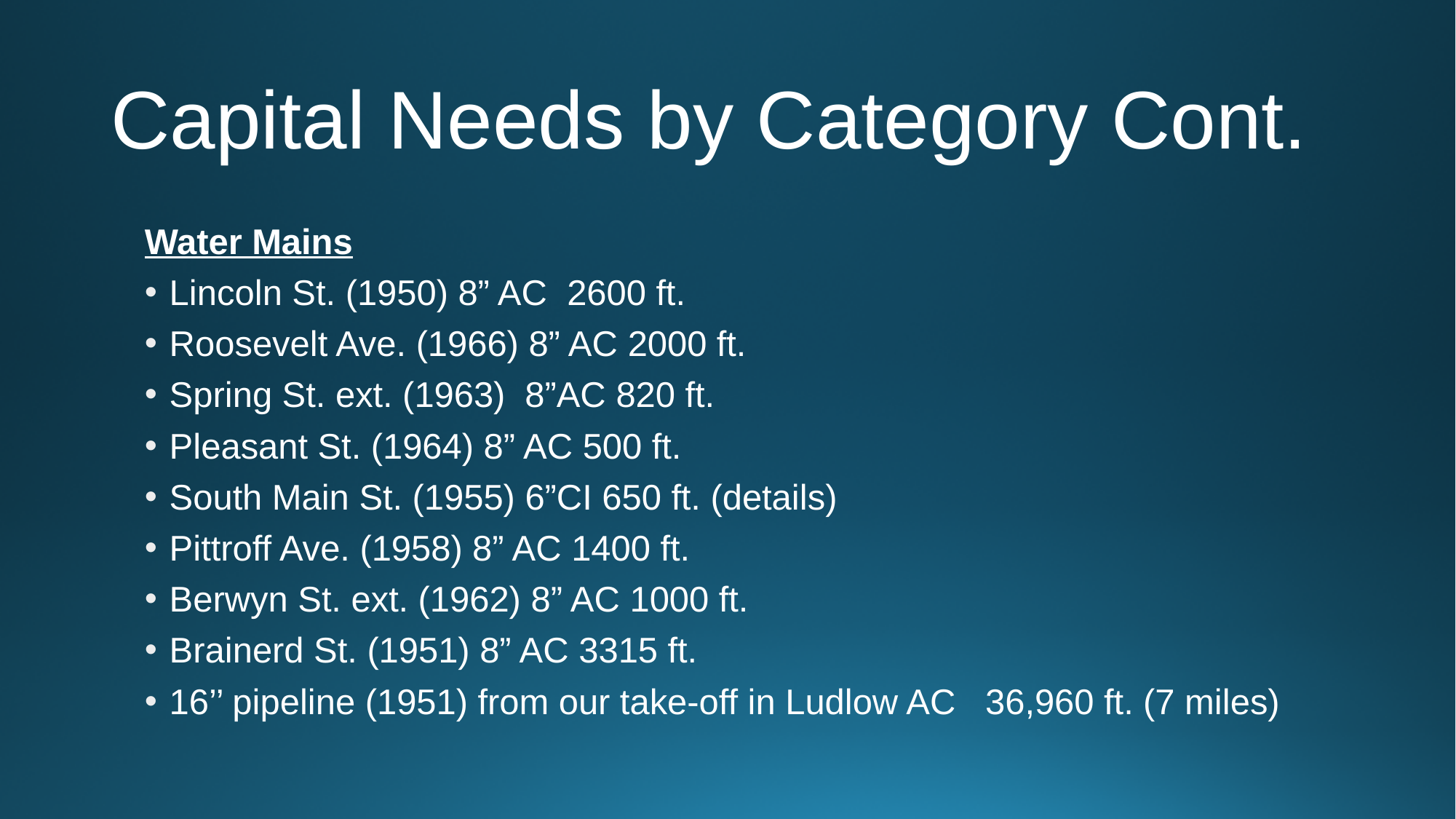

# Capital Needs by Category Cont.
Water Mains
Lincoln St. (1950) 8” AC  2600 ft.
Roosevelt Ave. (1966) 8” AC 2000 ft.
Spring St. ext. (1963)  8”AC 820 ft.
Pleasant St. (1964) 8” AC 500 ft.
South Main St. (1955) 6”CI 650 ft. (details)
Pittroff Ave. (1958) 8” AC 1400 ft.
Berwyn St. ext. (1962) 8” AC 1000 ft.
Brainerd St. (1951) 8” AC 3315 ft.
16’’ pipeline (1951) from our take-off in Ludlow AC   36,960 ft. (7 miles)